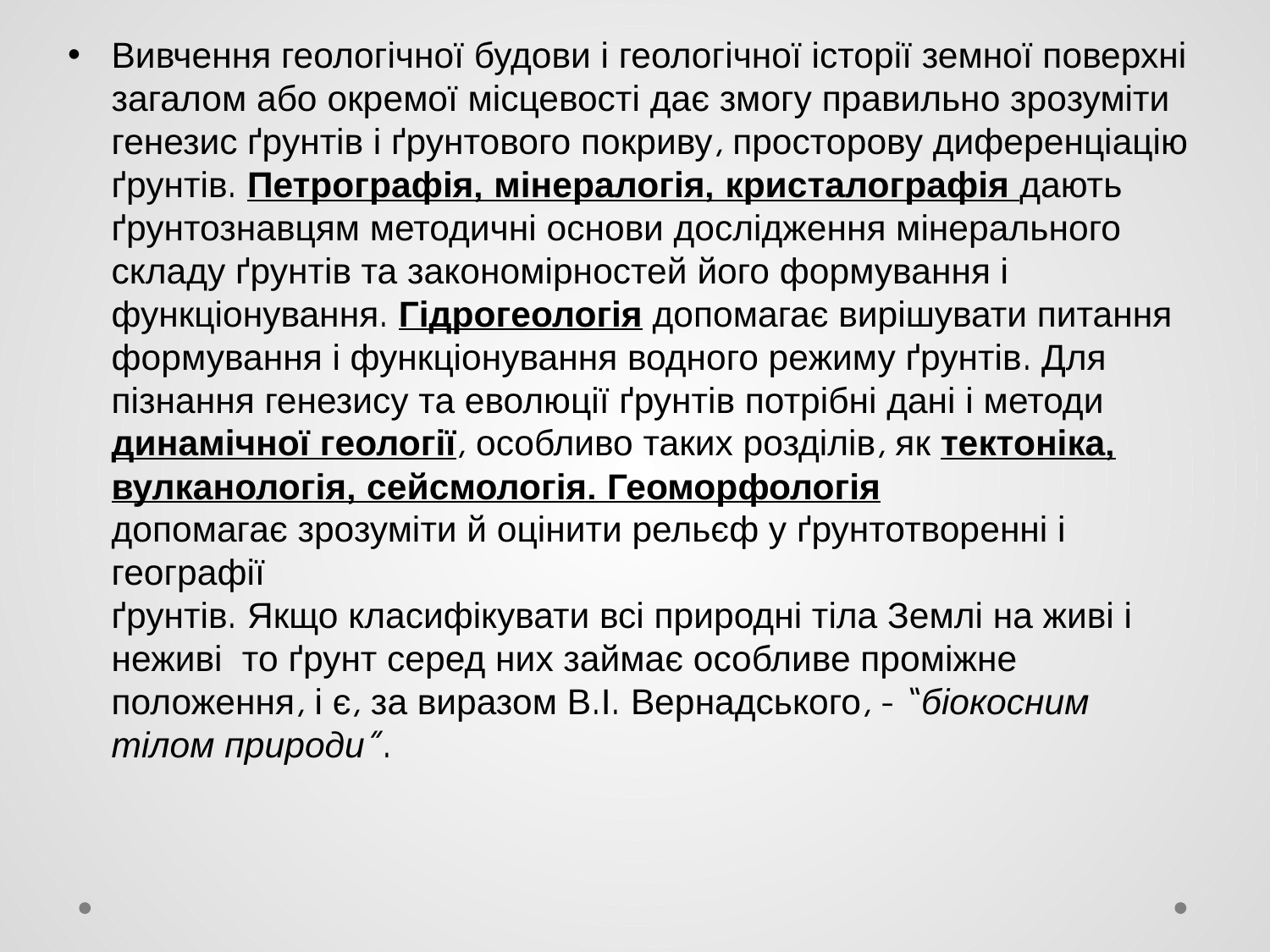

Вивчення геологічної будови і геологічної історії земної поверхні загалом або окремої місцевості дає змогу правильно зрозуміти
генезис ґрунтів і ґрунтового покриву, просторову диференціацію
ґрунтів. Петрографія, мінералогія, кристалографія дають ґрунтознавцям методичні основи дослідження мінерального складу ґрунтів та закономірностей його формування і функціонування. Гідрогеологія допомагає вирішувати питання формування і функціонування водного режиму ґрунтів. Для пізнання генезису та еволюції ґрунтів потрібні дані і методи динамічної геології, особливо таких розділів, як тектоніка, вулканологія, сейсмологія. Геоморфологія
допомагає зрозуміти й оцінити рельєф у ґрунтотворенні і географії
ґрунтів. Якщо класифікувати всі природні тіла Землі на живі і неживі  то ґрунт серед них займає особливе проміжне положення, і є, за виразом В.І. Вернадського, - “біокосним тілом природи”.